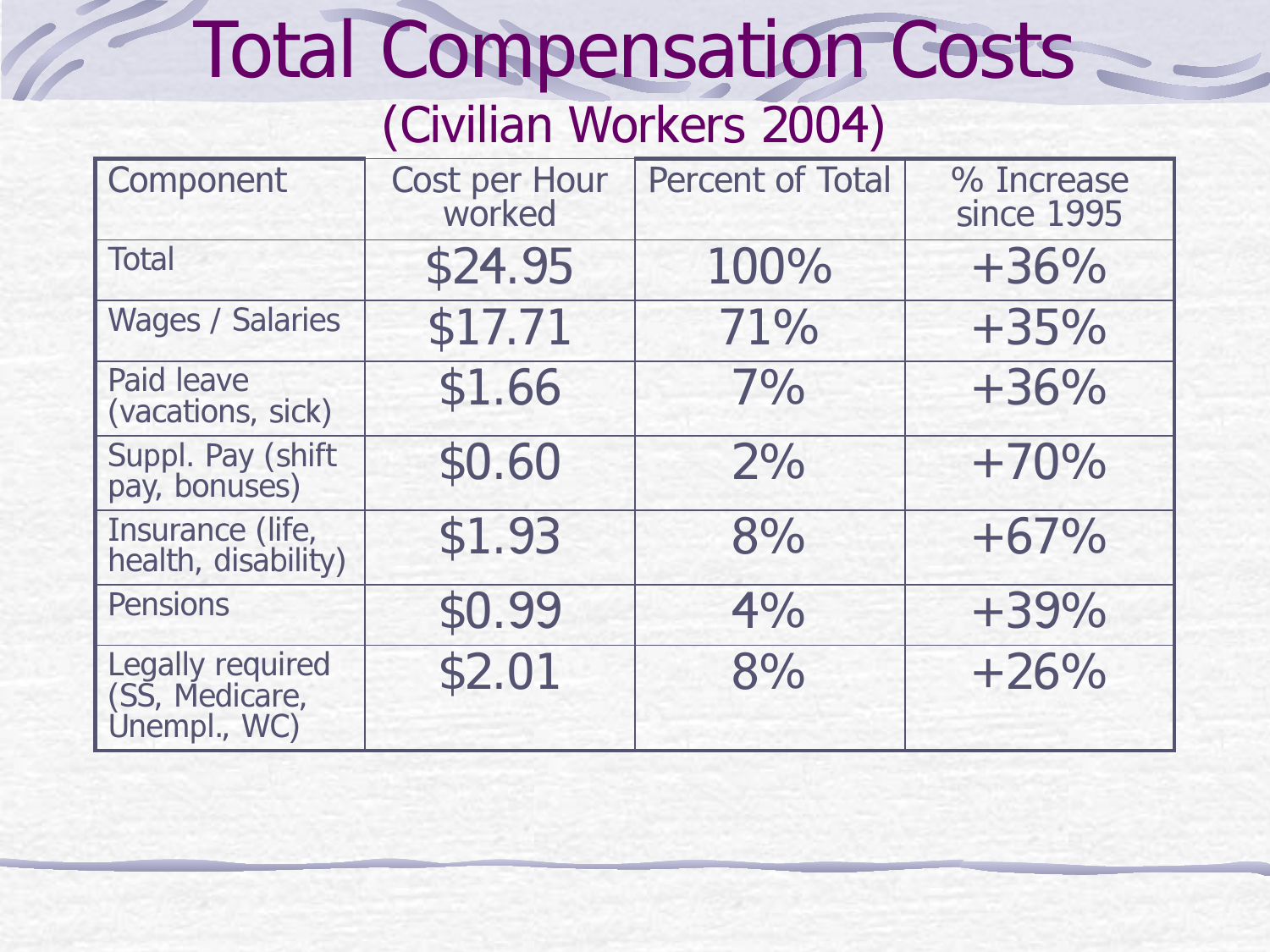

# Total Compensation Costs (Civilian Workers 2004)
| Component | Cost per Hour worked | Percent of Total | % Increase since 1995 |
| --- | --- | --- | --- |
| Total | $24.95 | 100% | +36% |
| Wages / Salaries | $17.71 | 71% | +35% |
| Paid leave (vacations, sick) | $1.66 | 7% | +36% |
| Suppl. Pay (shift pay, bonuses) | $0.60 | 2% | +70% |
| Insurance (life, health, disability) | $1.93 | 8% | +67% |
| Pensions | $0.99 | 4% | +39% |
| Legally required (SS, Medicare, Unempl., WC) | $2.01 | 8% | +26% |